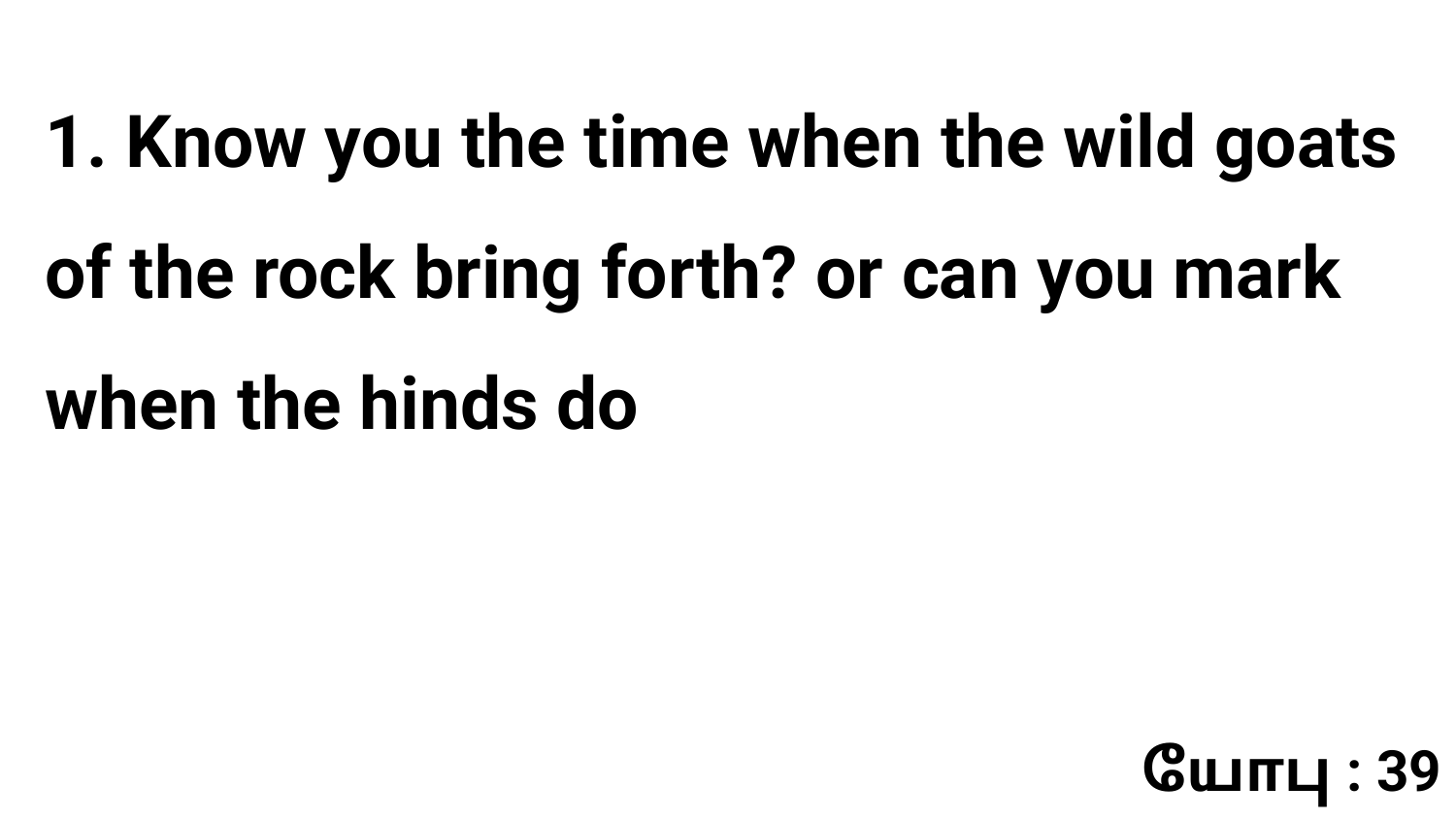

1. Know you the time when the wild goats of the rock bring forth? or can you mark when the hinds do
யோபு : 39